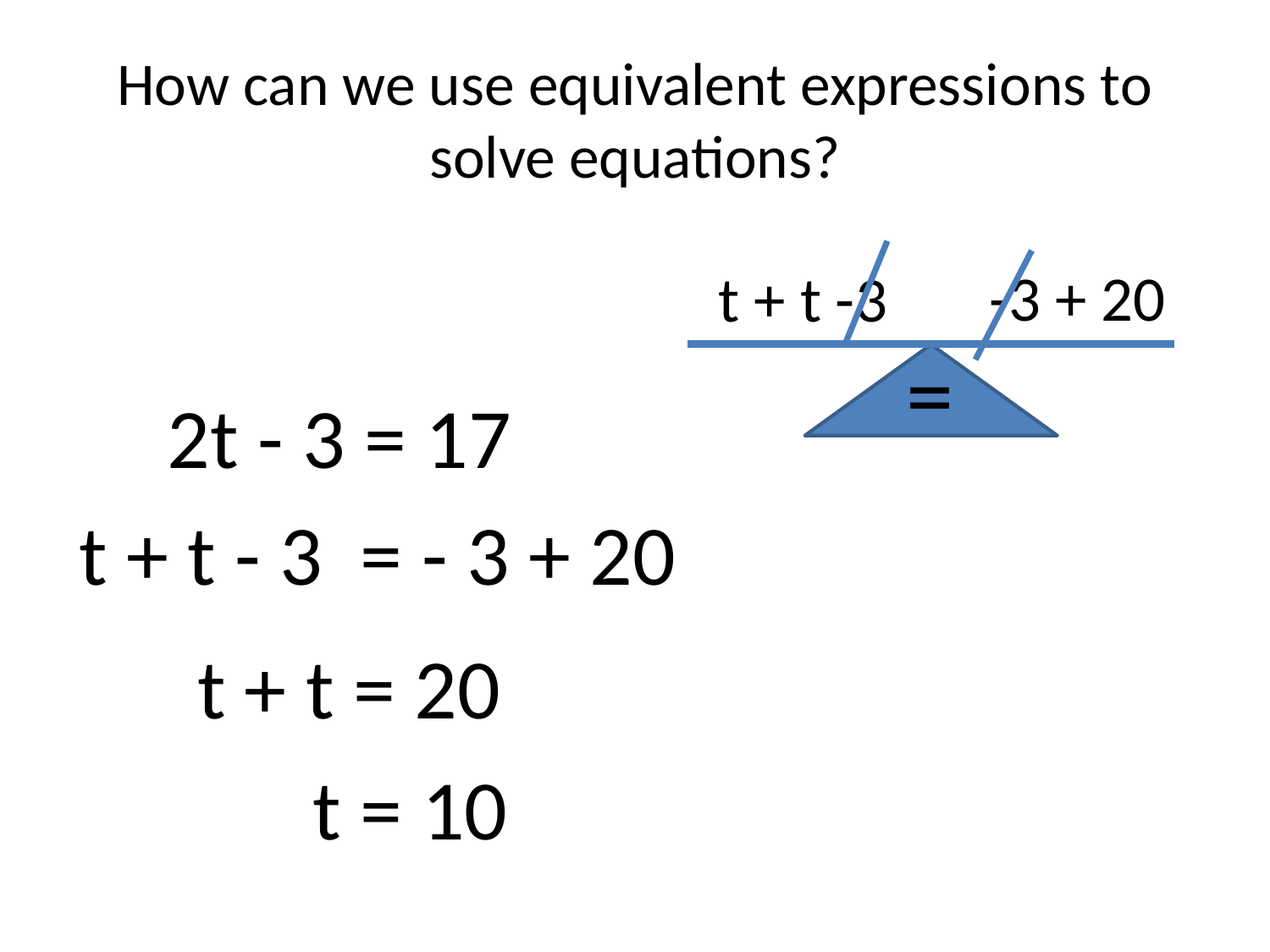

# How can we use equivalent expressions to solve equations?
-3 + 20
 t + t -3
=

2t - 3 = 17
   t + t - 3  = - 3 + 20
t + t = 20
t = 10